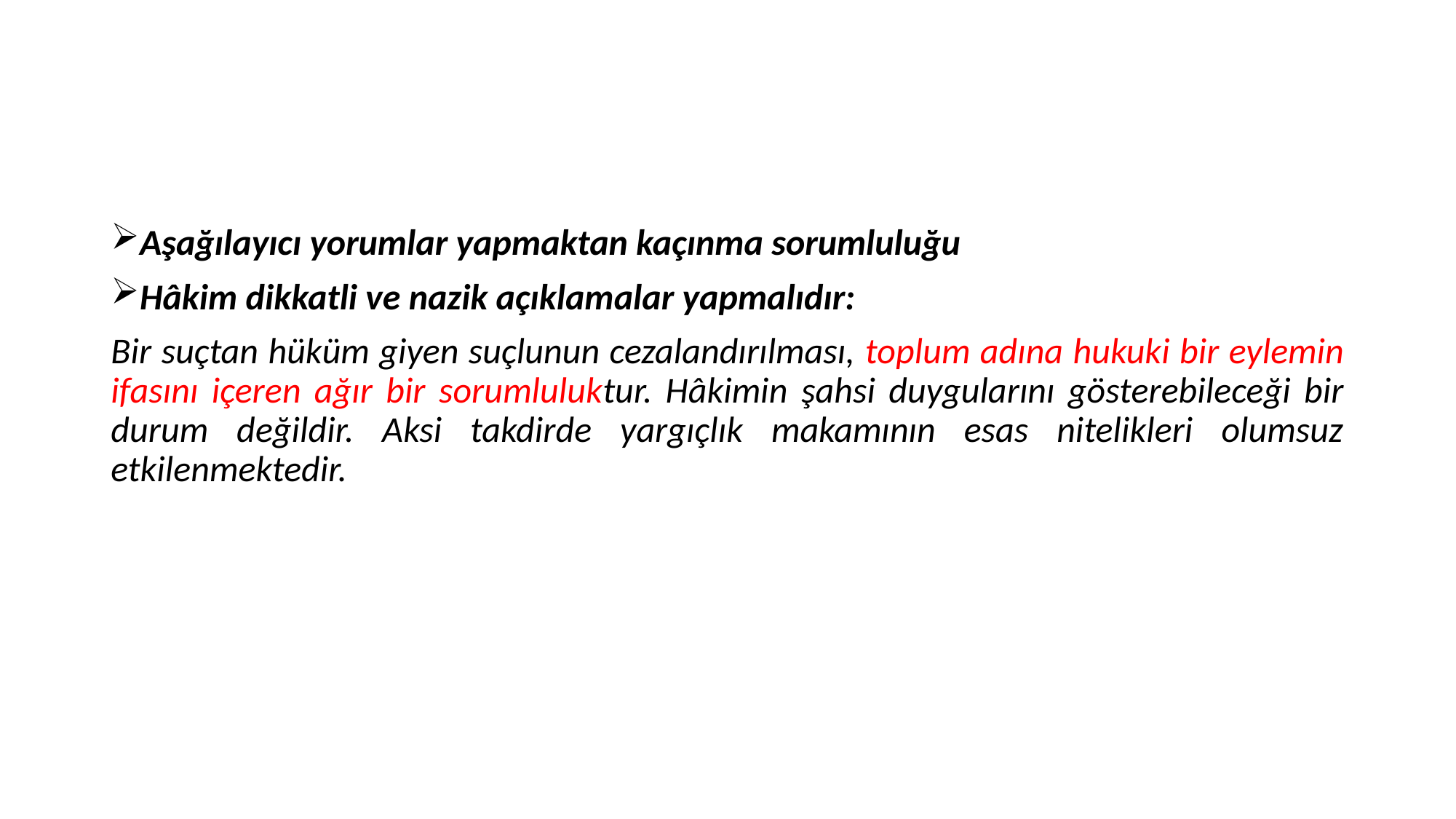

#
Aşağılayıcı yorumlar yapmaktan kaçınma sorumluluğu
Hâkim dikkatli ve nazik açıklamalar yapmalıdır:
Bir suçtan hüküm giyen suçlunun cezalandırılması, toplum adına hukuki bir eylemin ifasını içeren ağır bir sorumluluktur. Hâkimin şahsi duygularını gösterebileceği bir durum değildir. Aksi takdirde yargıçlık makamının esas nitelikleri olumsuz etkilenmektedir.